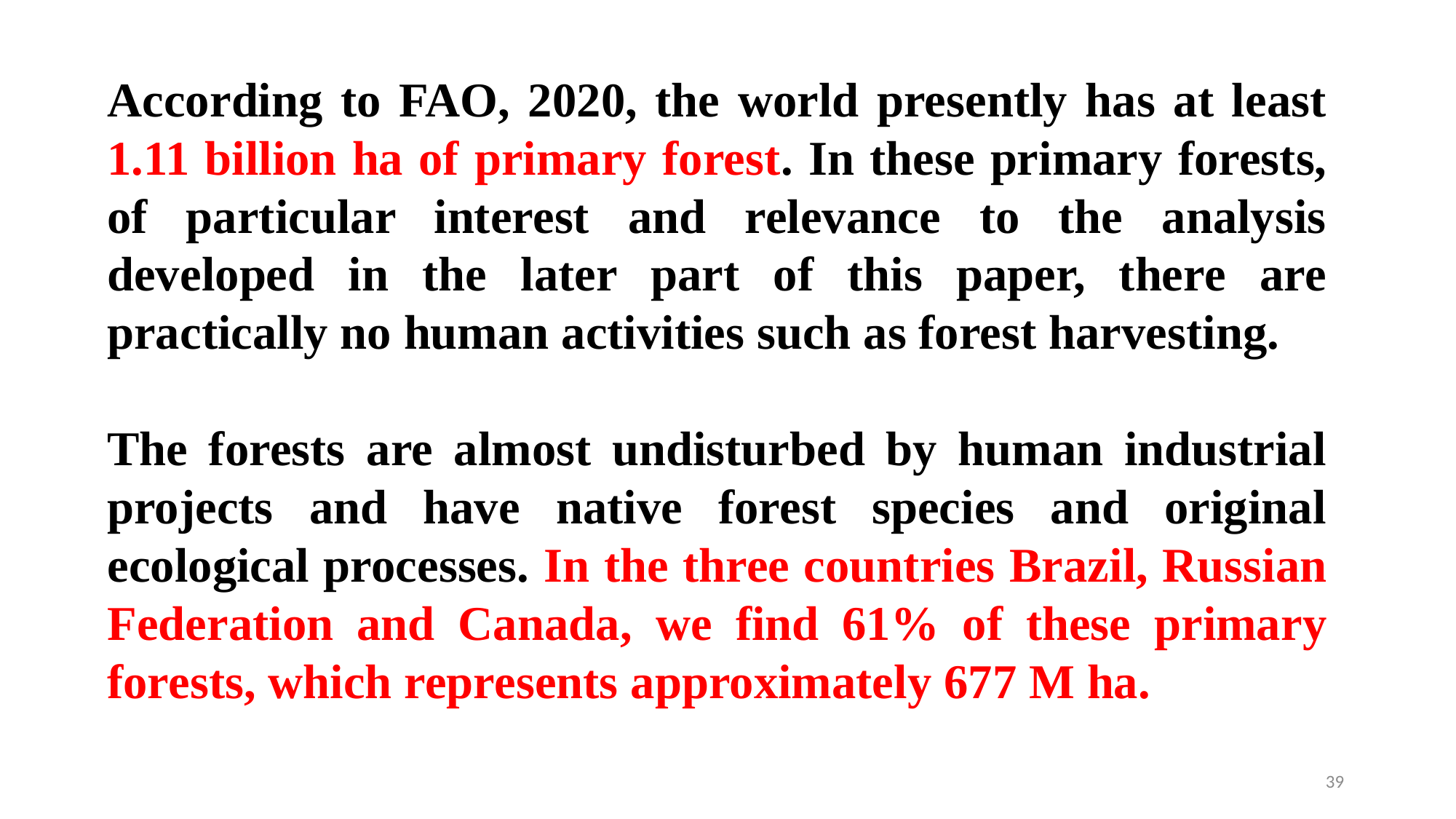

According to FAO, 2020, the world presently has at least 1.11 billion ha of primary forest. In these primary forests, of particular interest and relevance to the analysis developed in the later part of this paper, there are practically no human activities such as forest harvesting.

The forests are almost undisturbed by human industrial projects and have native forest species and original ecological processes. In the three countries Brazil, Russian Federation and Canada, we find 61% of these primary forests, which represents approximately 677 M ha.
39